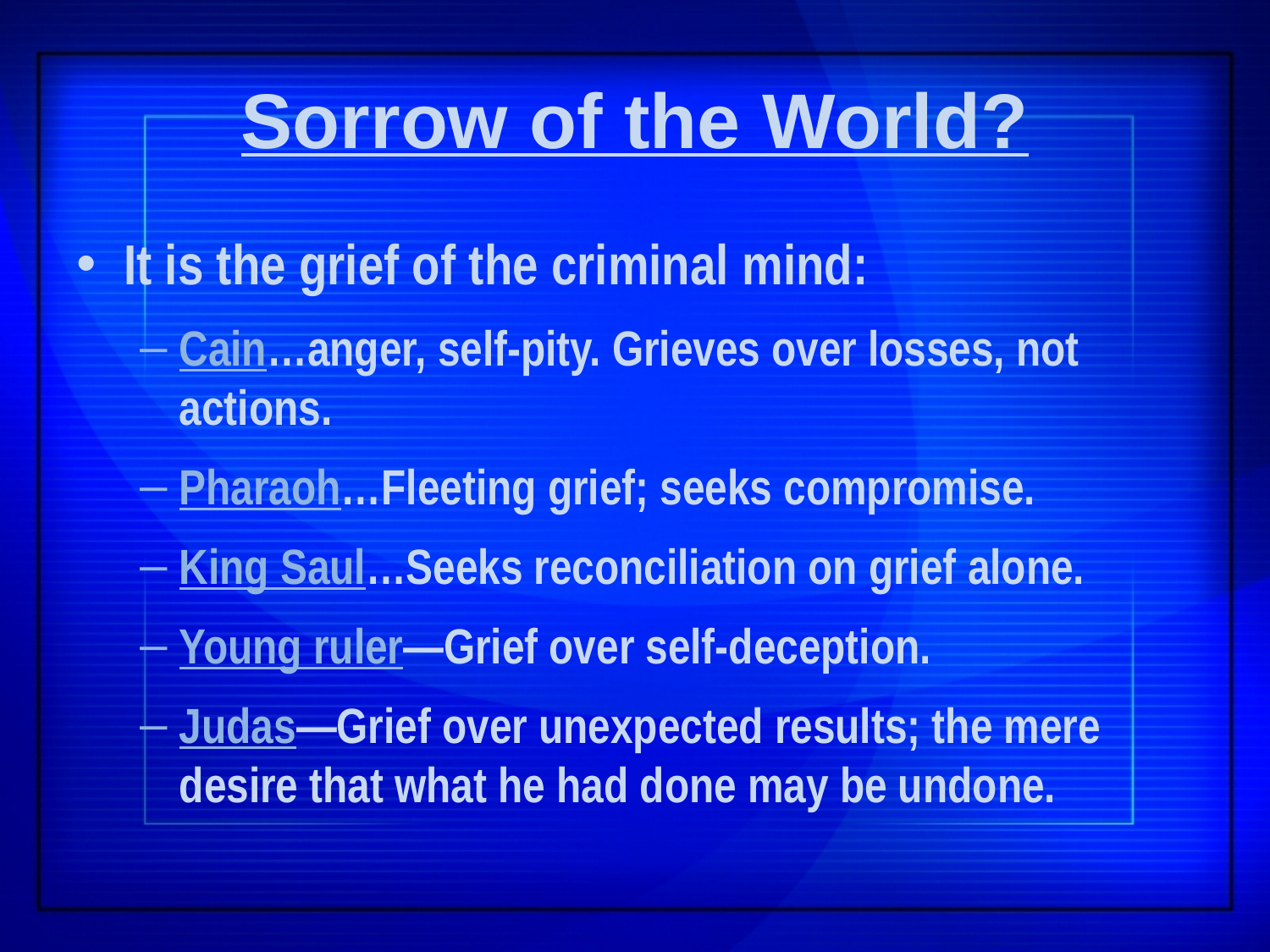

# Sorrow of the World?
It is the grief of the criminal mind:
Cain…anger, self-pity. Grieves over losses, not actions.
Pharaoh…Fleeting grief; seeks compromise.
King Saul…Seeks reconciliation on grief alone.
Young ruler—Grief over self-deception.
Judas—Grief over unexpected results; the mere desire that what he had done may be undone.